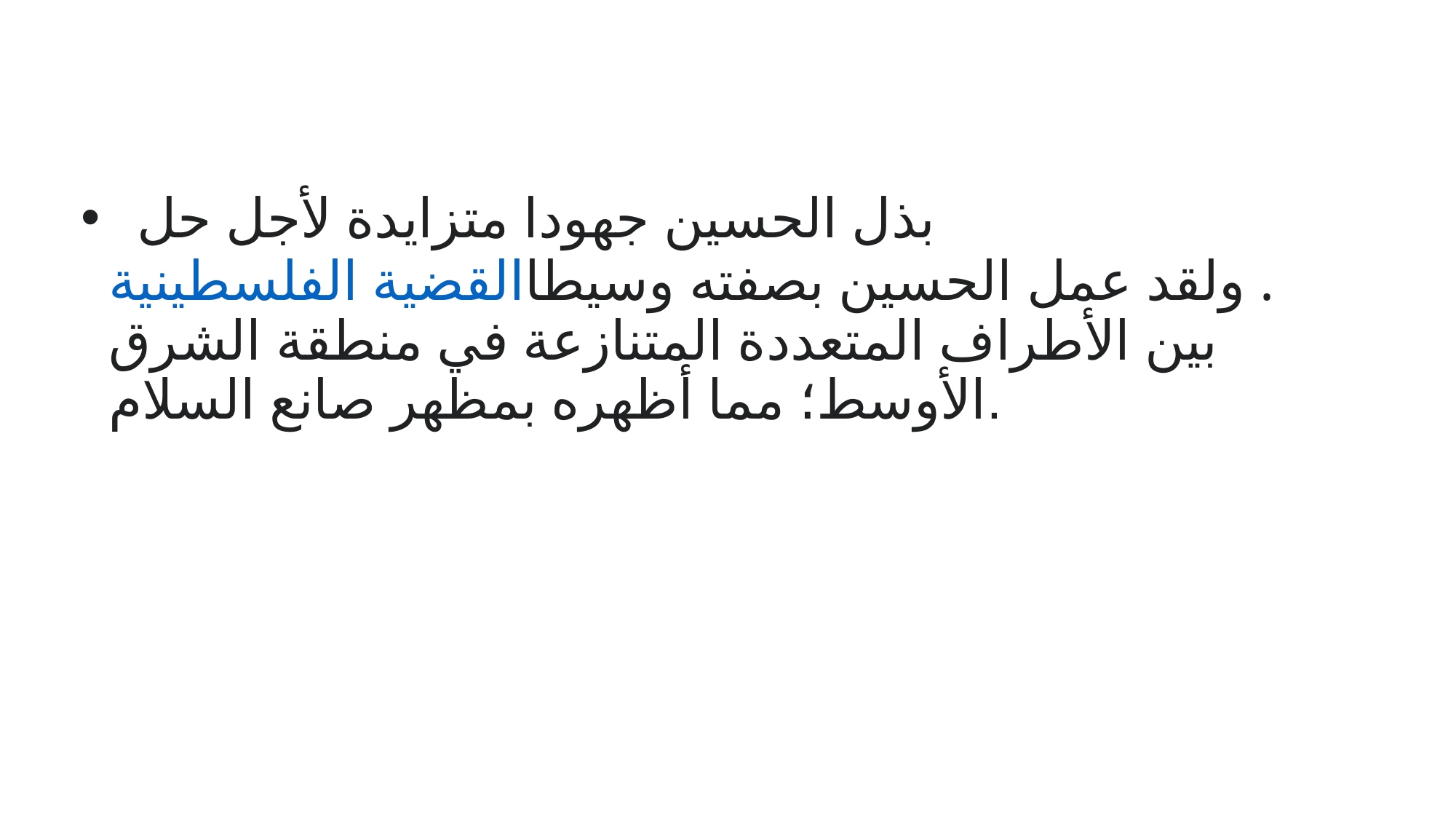

بذل الحسين جهودا متزايدة لأجل حل القضية الفلسطينية. ولقد عمل الحسين بصفته وسيطا بين الأطراف المتعددة المتنازعة في منطقة الشرق الأوسط؛ مما أظهره بمظهر صانع السلام.